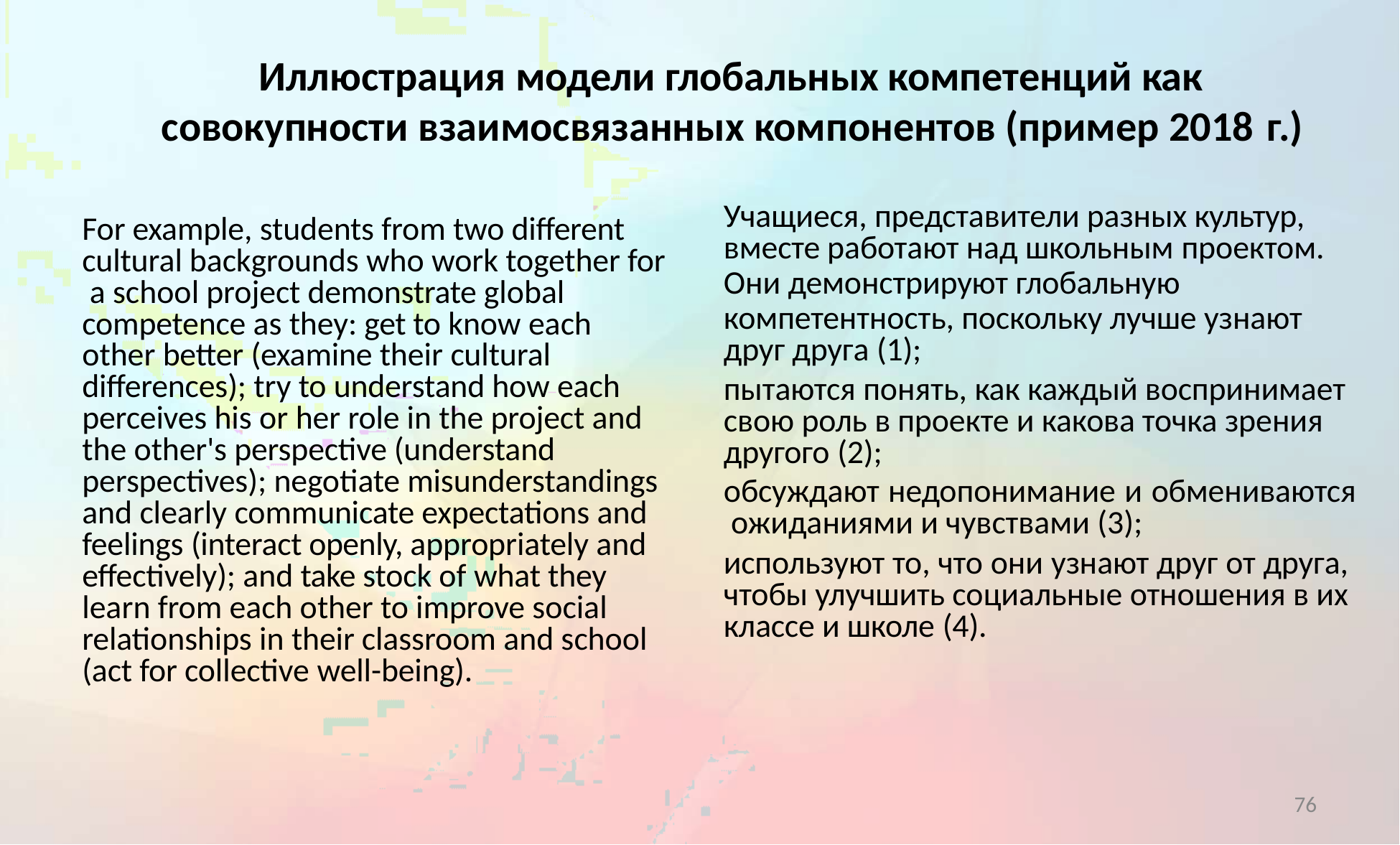

Иллюстрация модели глобальных компетенций как  совокупности взаимосвязанных компонентов (пример 2018 г.)
Учащиеся, представители разных культур,  вместе работают над школьным проектом.
Они демонстрируют глобальную
компетентность, поскольку лучше узнают  друг друга (1);
пытаются понять, как каждый воспринимает  свою роль в проекте и какова точка зрения  другого (2);
обсуждают недопонимание и обмениваются  ожиданиями и чувствами (3);
используют то, что они узнают друг от друга,  чтобы улучшить социальные отношения в их  классе и школе (4).
For example, students from two different  cultural backgrounds who work together for  a school project demonstrate global  competence as they: get to know each  other better (examine their cultural  differences); try to understand how each  perceives his or her role in the project and  the other's perspective (understand  perspectives); negotiate misunderstandings  and clearly communicate expectations and  feelings (interact openly, appropriately and  effectively); and take stock of what they  learn from each other to improve social  relationships in their classroom and school  (act for collective well-being).
76